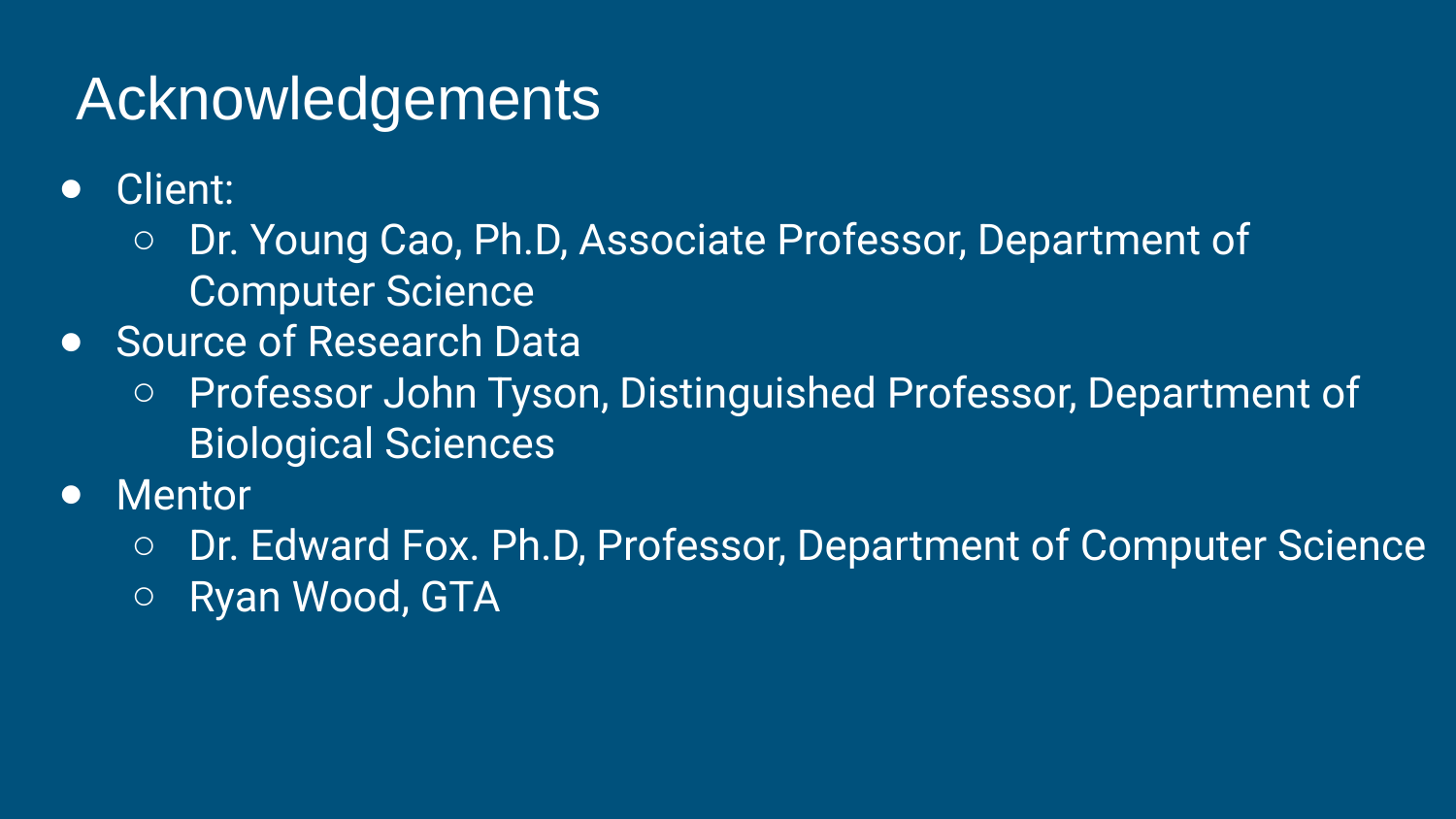

# Acknowledgements
Client:
Dr. Young Cao, Ph.D, Associate Professor, Department of Computer Science
Source of Research Data
Professor John Tyson, Distinguished Professor, Department of Biological Sciences
Mentor
Dr. Edward Fox. Ph.D, Professor, Department of Computer Science
Ryan Wood, GTA